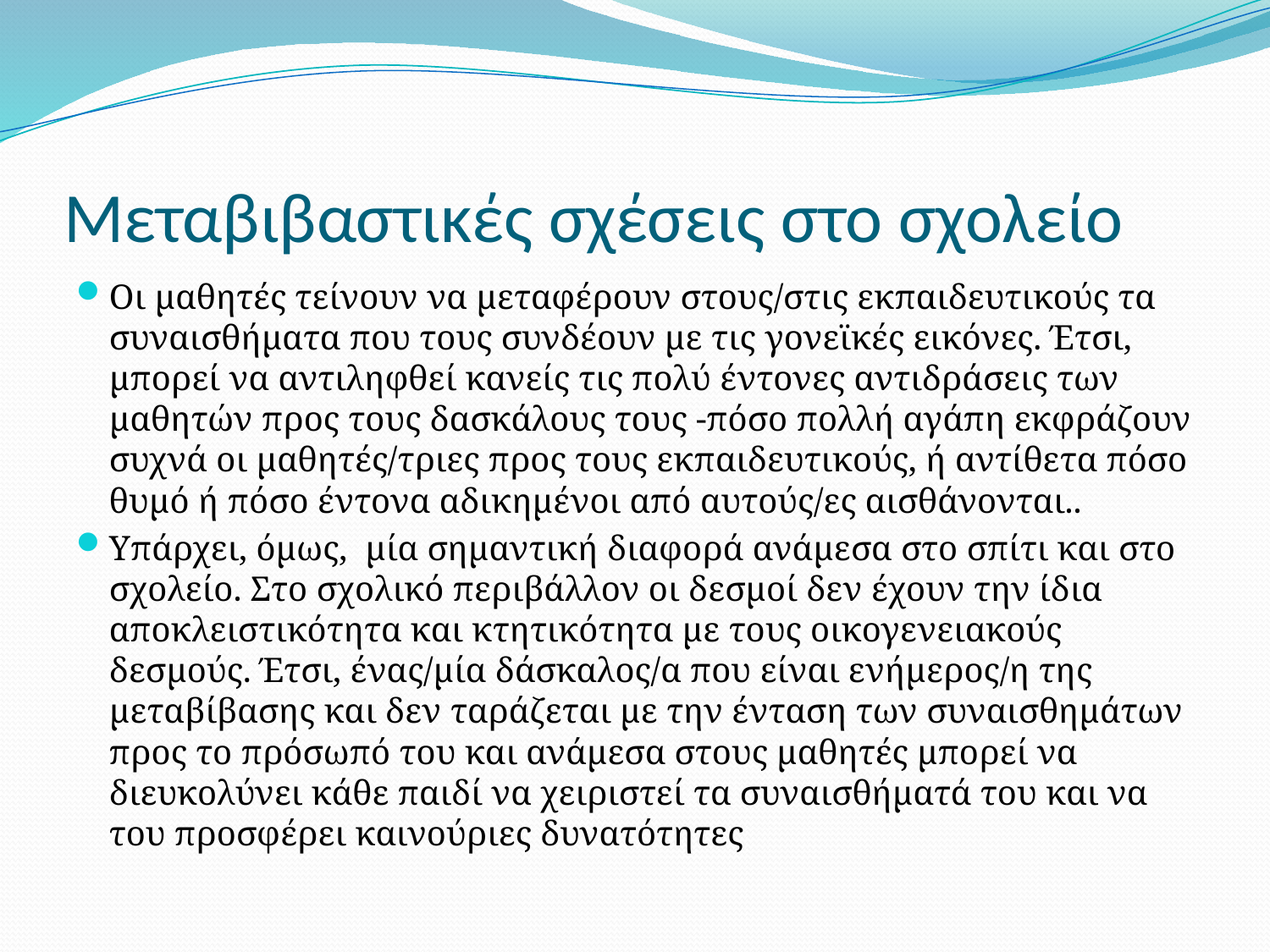

# Μεταβιβαστικές σχέσεις στο σχολείο
Οι μαθητές τείνουν να μεταφέρουν στους/στις εκπαιδευτικούς τα συναισθήματα που τους συνδέουν με τις γονεϊκές εικόνες. Έτσι, μπορεί να αντιληφθεί κανείς τις πολύ έντονες αντιδράσεις των μαθητών προς τους δασκάλους τους -πόσο πολλή αγάπη εκφράζουν συχνά οι μαθητές/τριες προς τους εκπαιδευτικούς, ή αντίθετα πόσο θυμό ή πόσο έντονα αδικημένοι από αυτούς/ες αισθάνονται..
Υπάρχει, όμως,  μία σημαντική διαφορά ανάμεσα στο σπίτι και στο σχολείο. Στο σχολικό περιβάλλον οι δεσμοί δεν έχουν την ίδια αποκλειστικότητα και κτητικότητα με τους οικογενειακούς δεσμούς. Έτσι, ένας/μία δάσκαλος/α που είναι ενήμερος/η της μεταβίβασης και δεν ταράζεται με την ένταση των συναισθημάτων προς το πρόσωπό του και ανάμεσα στους μαθητές μπορεί να διευκολύνει κάθε παιδί να χειριστεί τα συναισθήματά του και να του προσφέρει καινούριες δυνατότητες